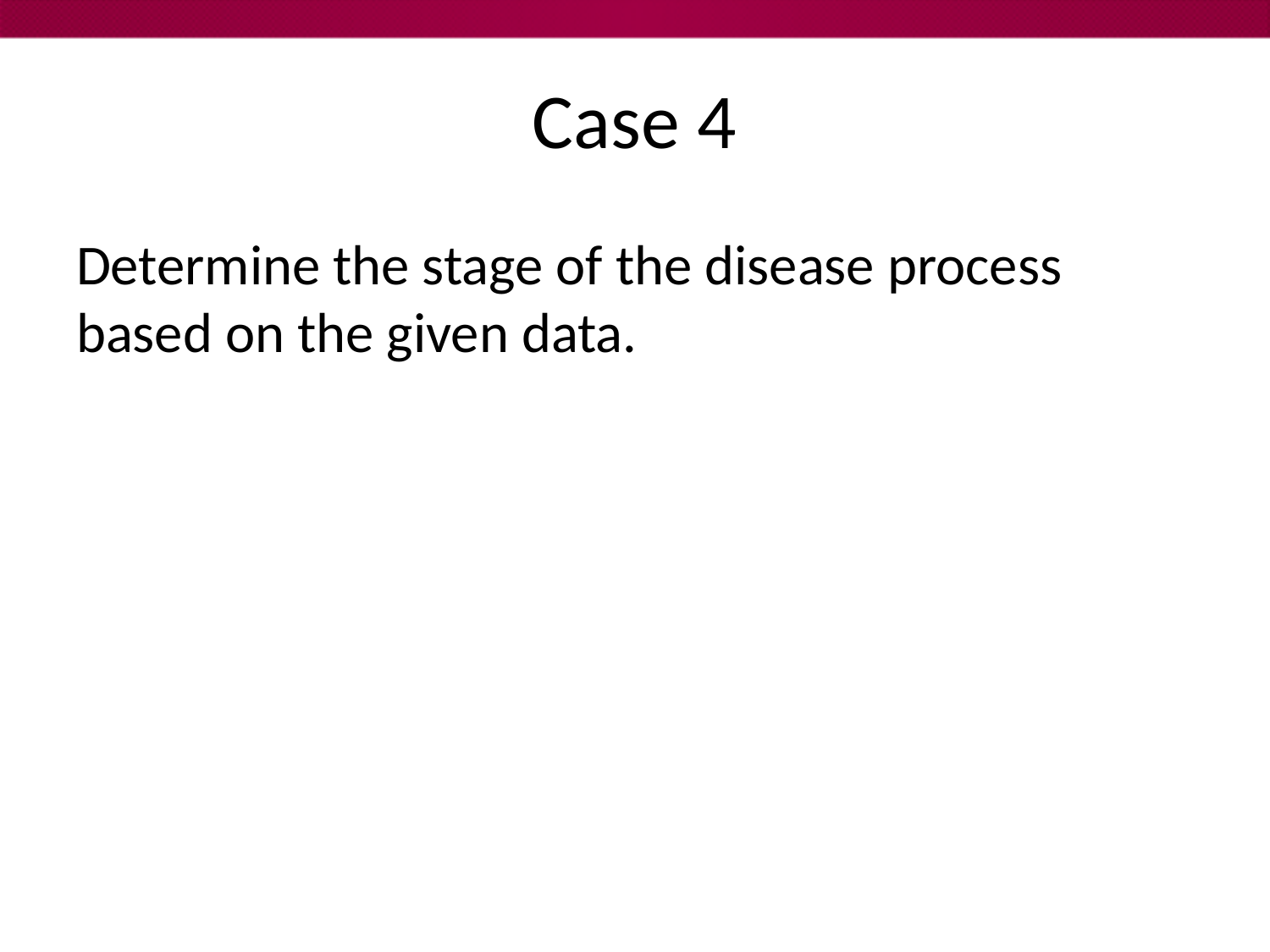

# Case 4

Determine the stage of the disease process based on the given data.